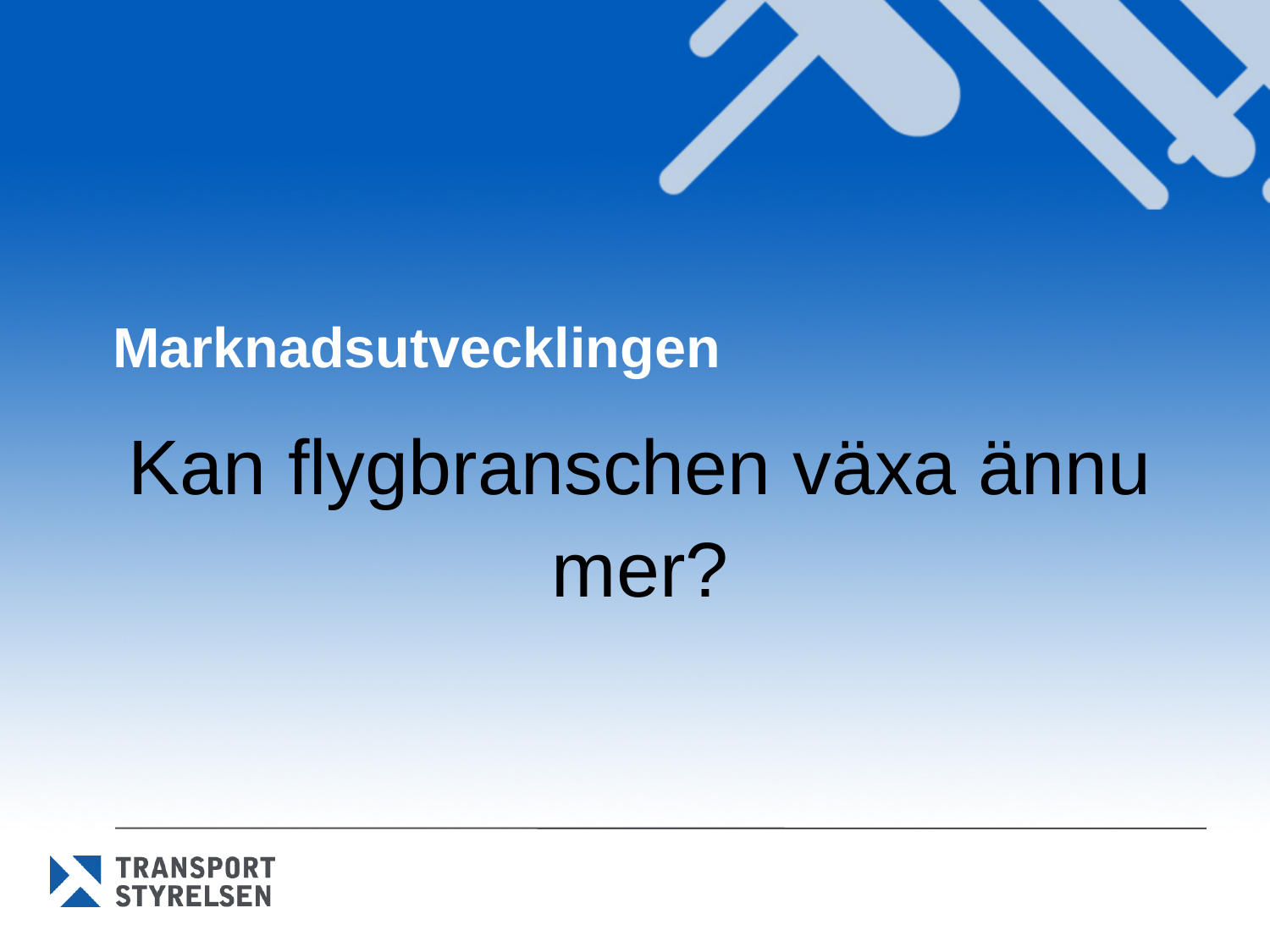

# Marknadsutvecklingen
Kan flygbranschen växa ännu mer?